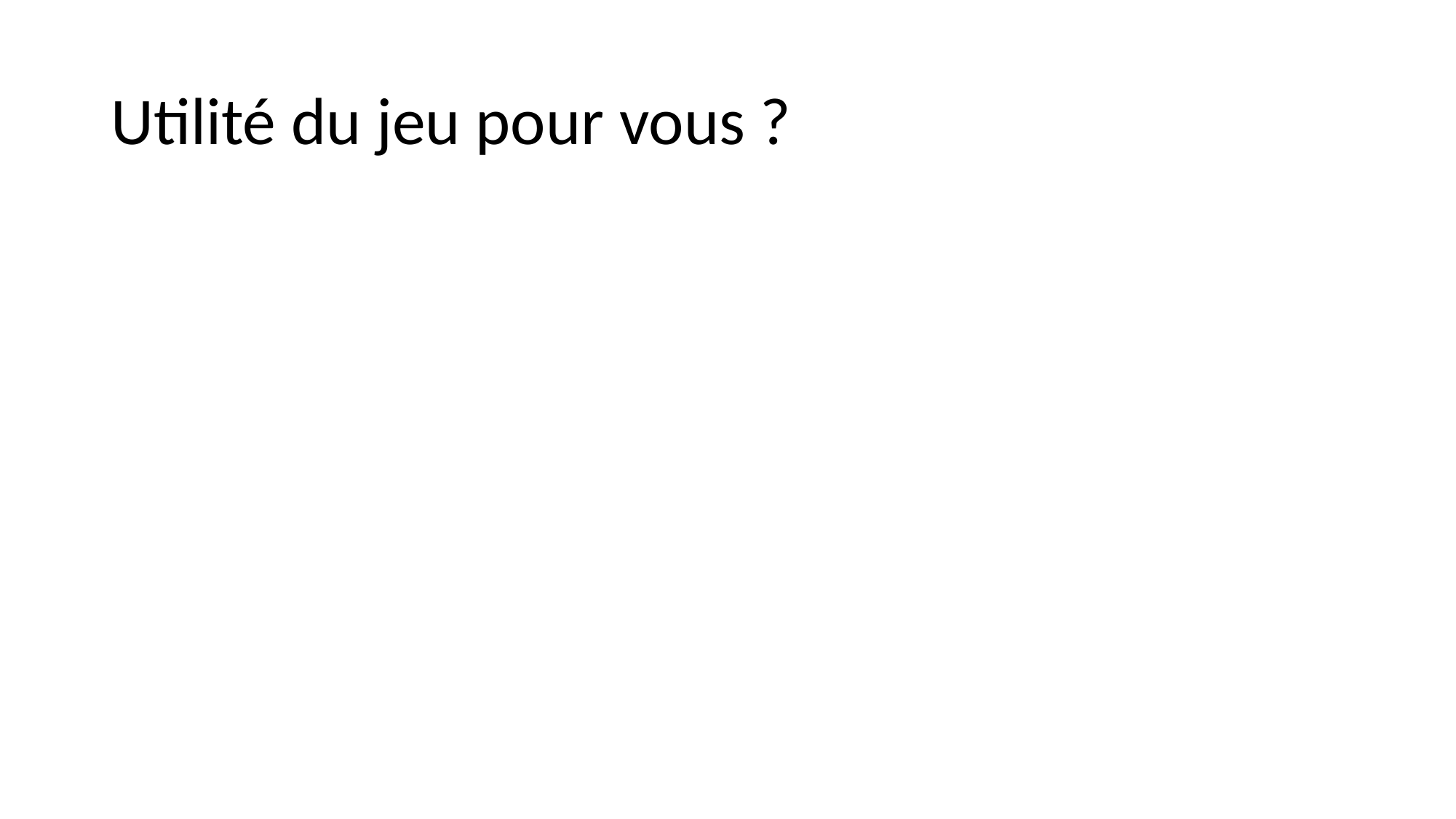

# Utilité du jeu pour vous ?